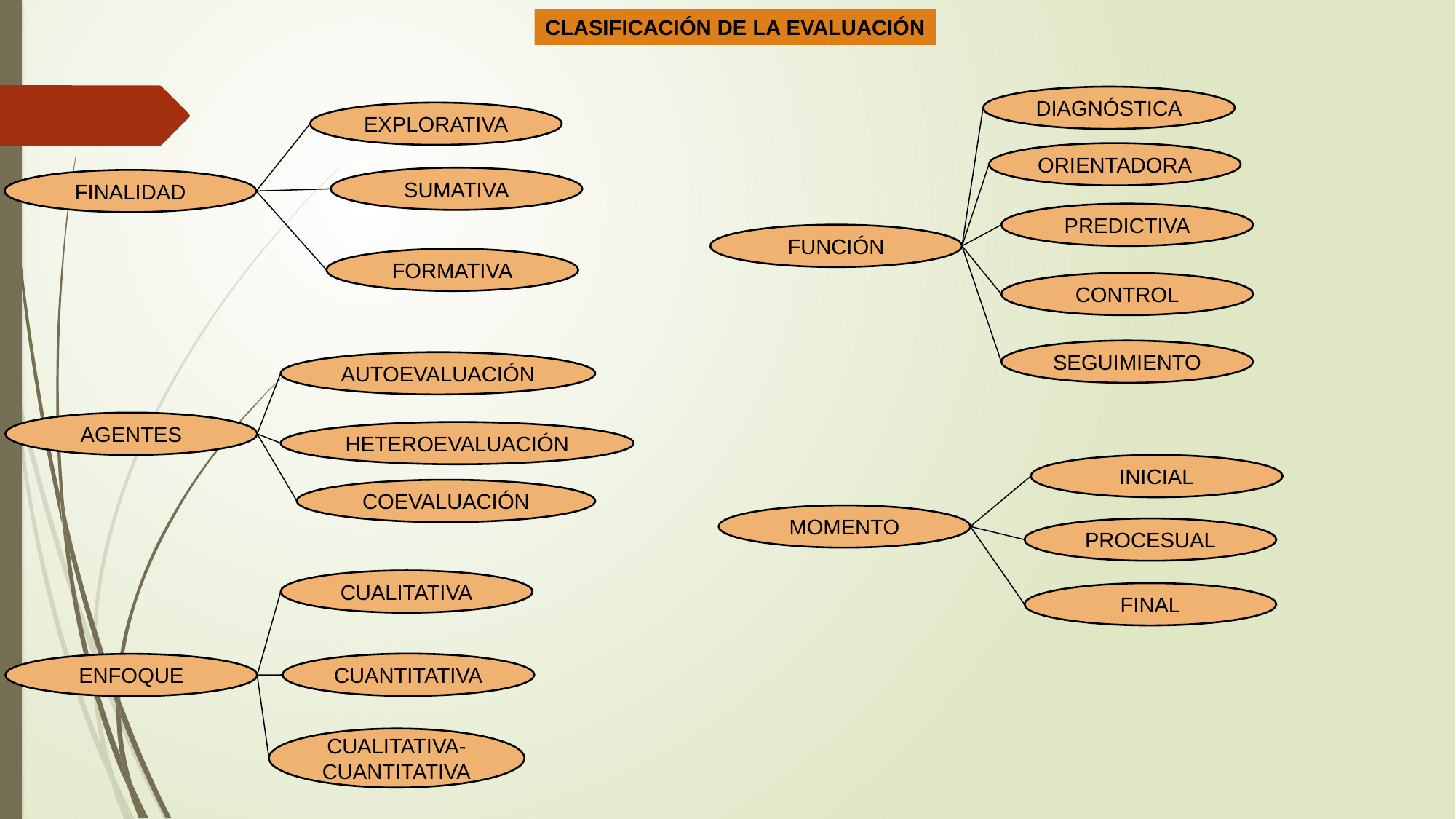

CLASIFICACIÓN DE LA EVALUACIÓN
DIAGNÓSTICA
EXPLORATIVA
ORIENTADORA
SUMATIVA
FINALIDAD
PREDICTIVA
FUNCIÓN
FORMATIVA
CONTROL
SEGUIMIENTO
AUTOEVALUACIÓN
AGENTES
HETEROEVALUACIÓN
INICIAL
COEVALUACIÓN
MOMENTO
PROCESUAL
CUALITATIVA
FINAL
CUANTITATIVA
ENFOQUE
CUALITATIVA-CUANTITATIVA